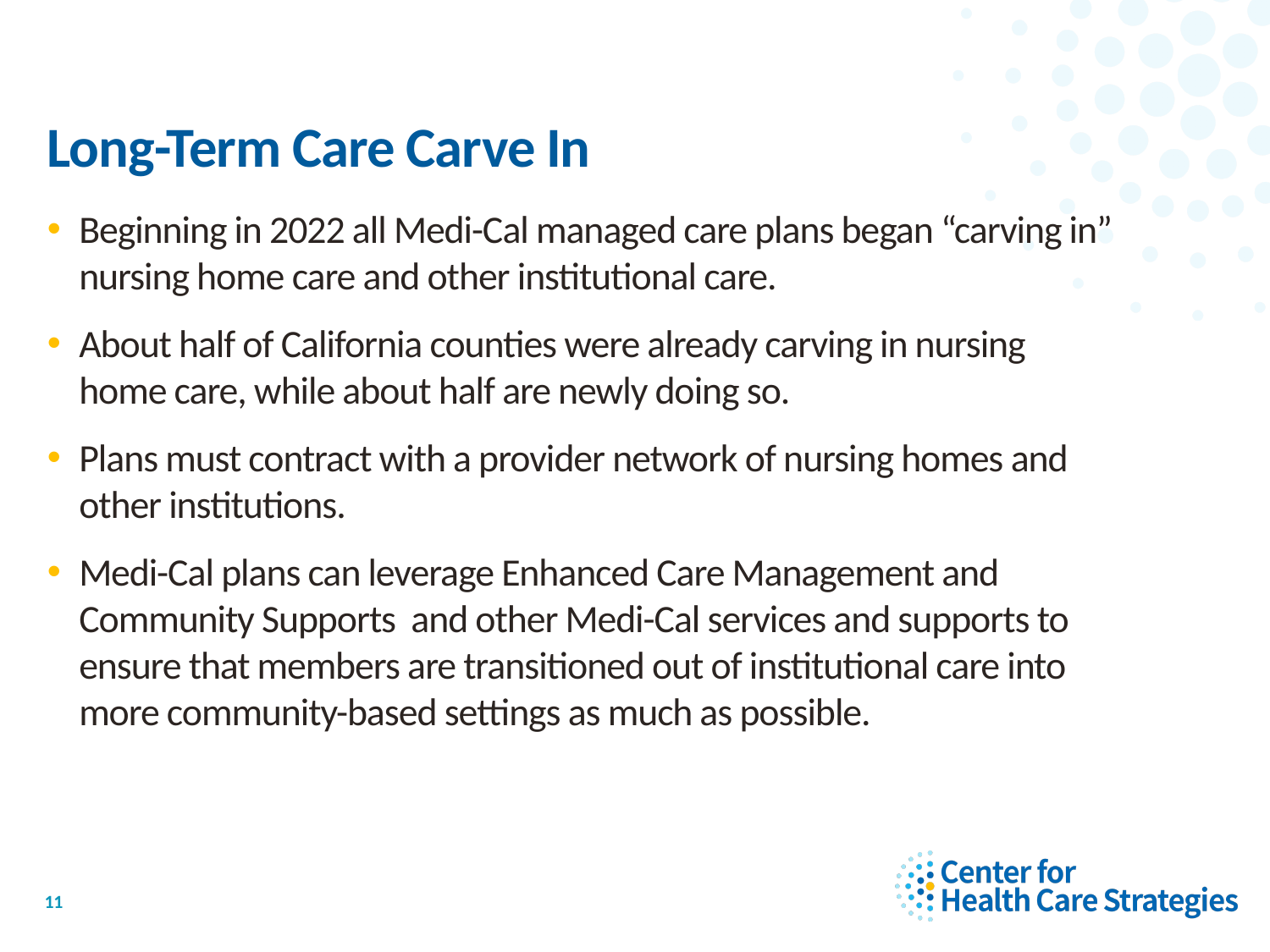

# Long-Term Care Carve In
Beginning in 2022 all Medi-Cal managed care plans began “carving in” nursing home care and other institutional care.
About half of California counties were already carving in nursing home care, while about half are newly doing so.
Plans must contract with a provider network of nursing homes and other institutions.
Medi-Cal plans can leverage Enhanced Care Management and Community Supports  and other Medi-Cal services and supports to ensure that members are transitioned out of institutional care into more community-based settings as much as possible.
11